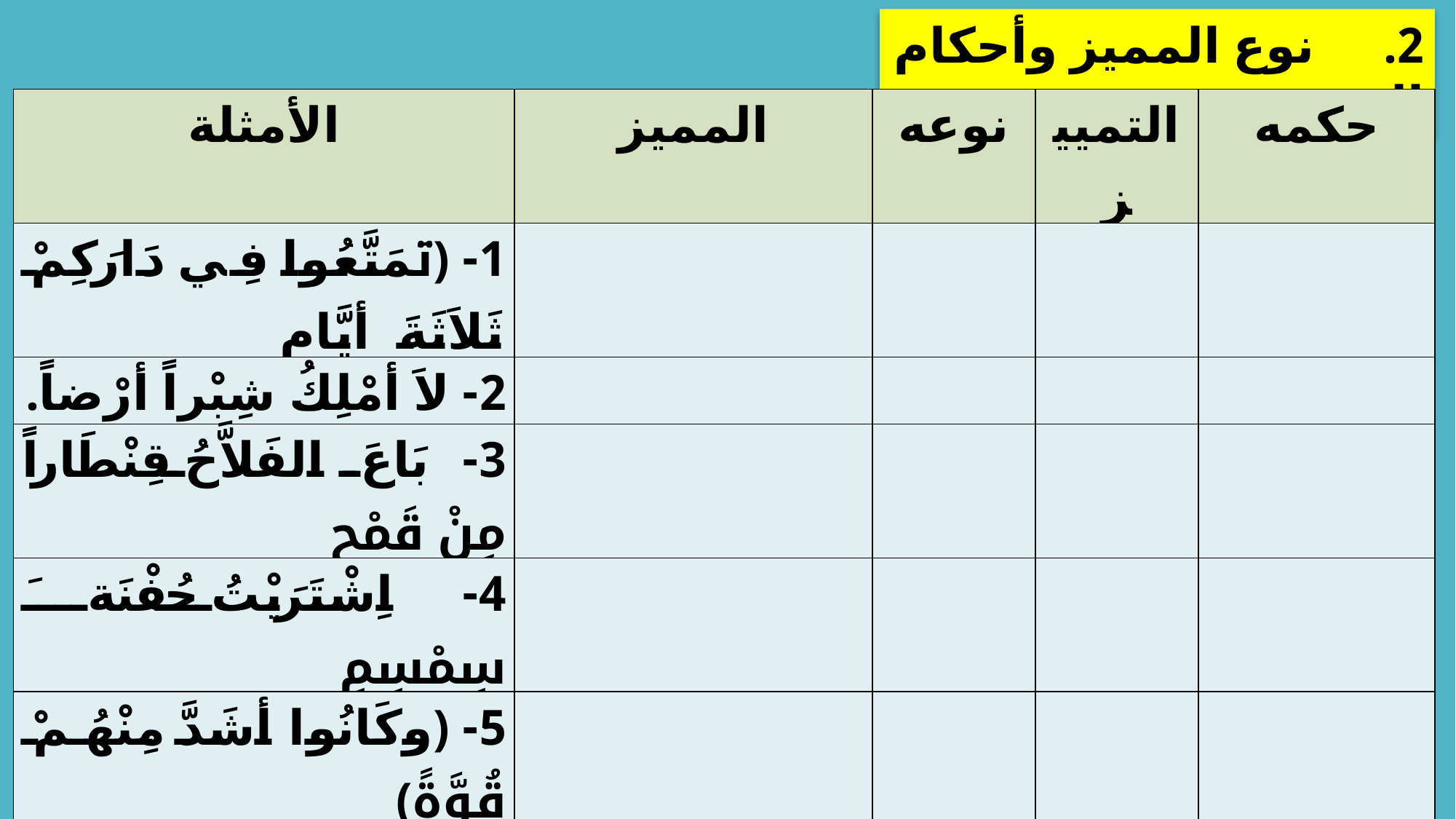

2.		نوع المميز وأحكام التمييز
| الأمثلة | المميز | نوعه | التمييز | حكمه |
| --- | --- | --- | --- | --- |
| 1- ﴿تَمَتَّعُوا فِي دَارَكِمْ ثَلاَثَةَ أيَّامٍ﴾ |  |  |  |  |
| 2- لاَ أمْلِكُ شِبْراً أرْضاً. |  |  |  |  |
| 3- بَاعَ الفَلاَّحُ قِنْطَاراً مِنْ قَمْحٍ |  |  |  |  |
| 4- اِشْتَرَيْتُ حُفْنَةَ سِمْسِمٍ |  |  |  |  |
| 5- ﴿وكَانُوا أشَدَّ مِنْهُمْ قُوَّةً﴾ |  |  |  |  |